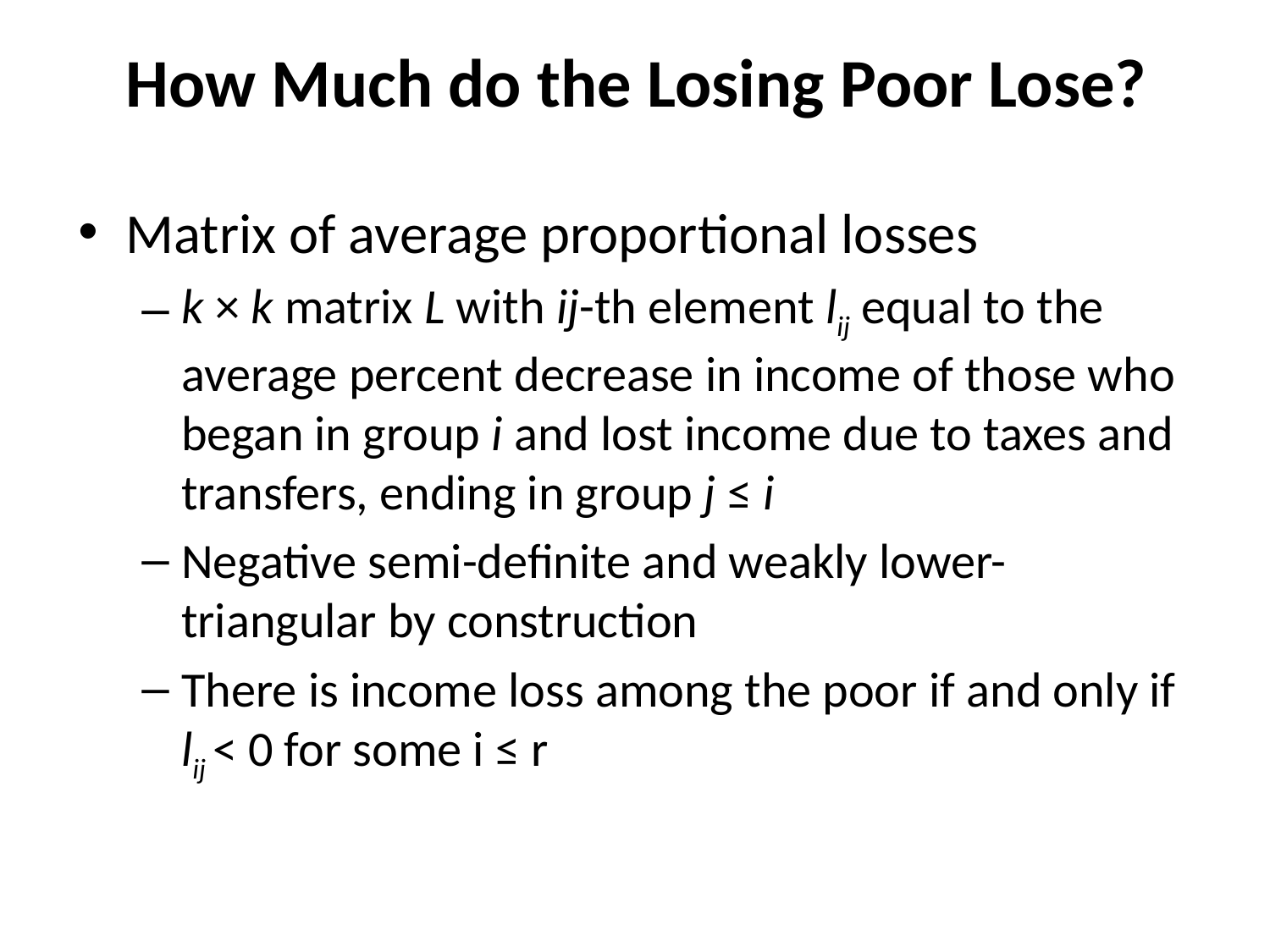

# How Much do the Losing Poor Lose?
Matrix of average proportional losses
k × k matrix L with ij-th element lij equal to the average percent decrease in income of those who began in group i and lost income due to taxes and transfers, ending in group j ≤ i
Negative semi-definite and weakly lower-triangular by construction
There is income loss among the poor if and only if lij < 0 for some i ≤ r